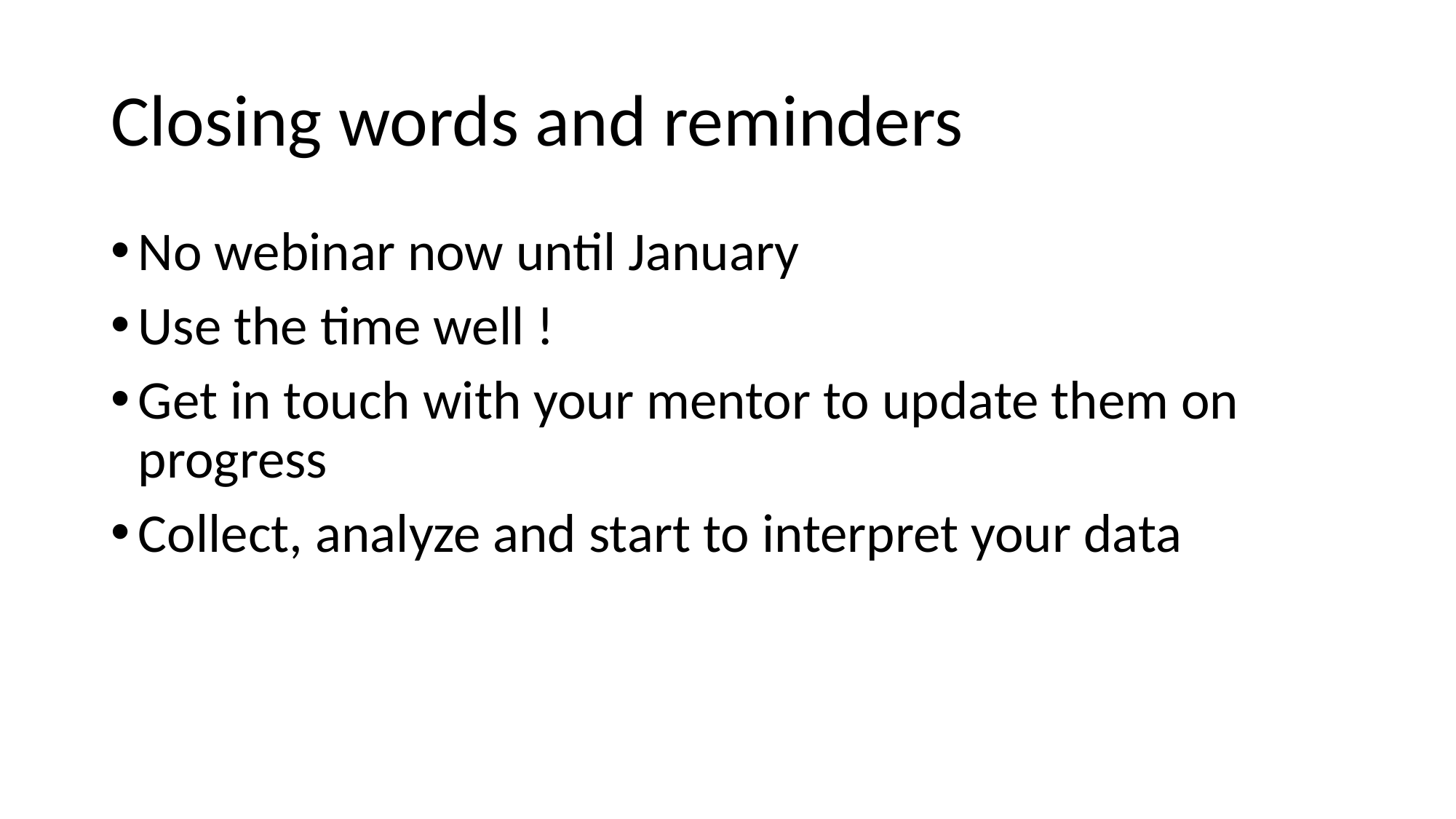

# Closing words and reminders
No webinar now until January
Use the time well !
Get in touch with your mentor to update them on progress
Collect, analyze and start to interpret your data